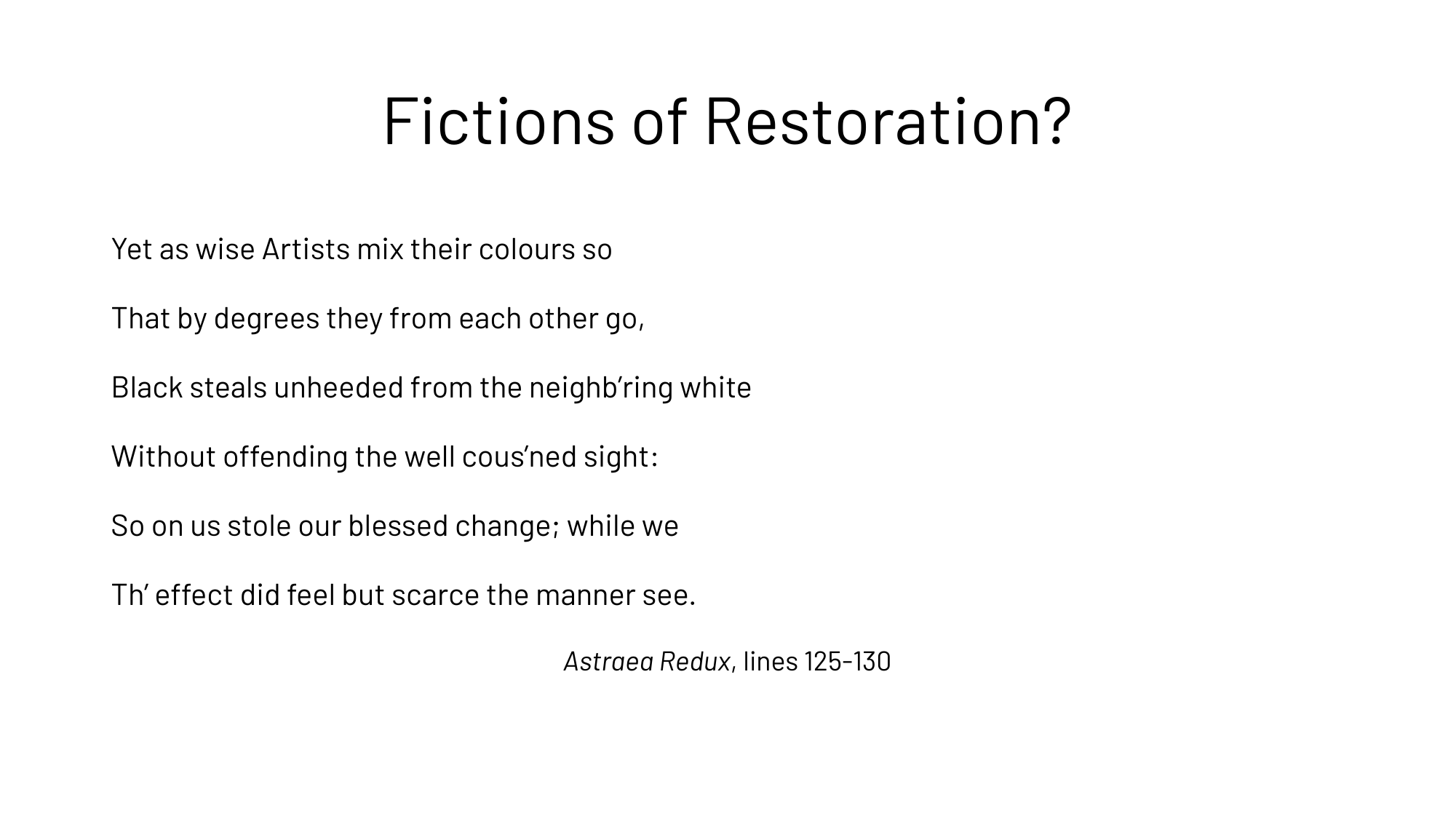

# Fictions of Restoration?
Yet as wise Artists mix their colours so
That by degrees they from each other go,
Black steals unheeded from the neighb’ring white
Without offending the well cous’ned sight:
So on us stole our blessed change; while we
Th’ effect did feel but scarce the manner see.
Astraea Redux, lines 125-130